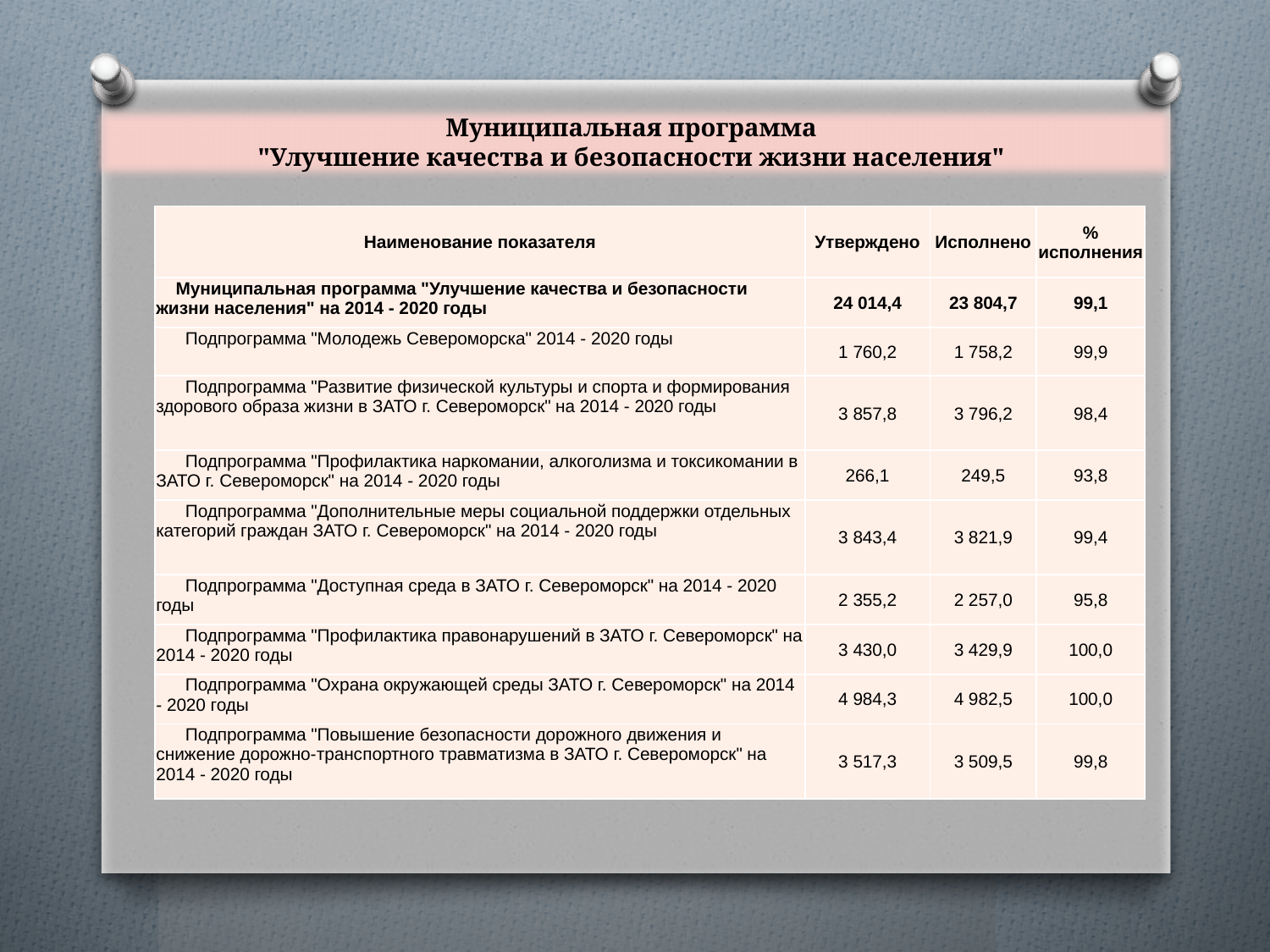

Муниципальная программа
"Улучшение качества и безопасности жизни населения"
| Наименование показателя | Утверждено | Исполнено | % исполнения |
| --- | --- | --- | --- |
| Муниципальная программа "Улучшение качества и безопасности жизни населения" на 2014 - 2020 годы | 24 014,4 | 23 804,7 | 99,1 |
| Подпрограмма "Молодежь Североморска" 2014 - 2020 годы | 1 760,2 | 1 758,2 | 99,9 |
| Подпрограмма "Развитие физической культуры и спорта и формирования здорового образа жизни в ЗАТО г. Североморск" на 2014 - 2020 годы | 3 857,8 | 3 796,2 | 98,4 |
| Подпрограмма "Профилактика наркомании, алкоголизма и токсикомании в ЗАТО г. Североморск" на 2014 - 2020 годы | 266,1 | 249,5 | 93,8 |
| Подпрограмма "Дополнительные меры социальной поддержки отдельных категорий граждан ЗАТО г. Североморск" на 2014 - 2020 годы | 3 843,4 | 3 821,9 | 99,4 |
| Подпрограмма "Доступная среда в ЗАТО г. Североморск" на 2014 - 2020 годы | 2 355,2 | 2 257,0 | 95,8 |
| Подпрограмма "Профилактика правонарушений в ЗАТО г. Североморск" на 2014 - 2020 годы | 3 430,0 | 3 429,9 | 100,0 |
| Подпрограмма "Охрана окружающей среды ЗАТО г. Североморск" на 2014 - 2020 годы | 4 984,3 | 4 982,5 | 100,0 |
| Подпрограмма "Повышение безопасности дорожного движения и снижение дорожно-транспортного травматизма в ЗАТО г. Североморск" на 2014 - 2020 годы | 3 517,3 | 3 509,5 | 99,8 |